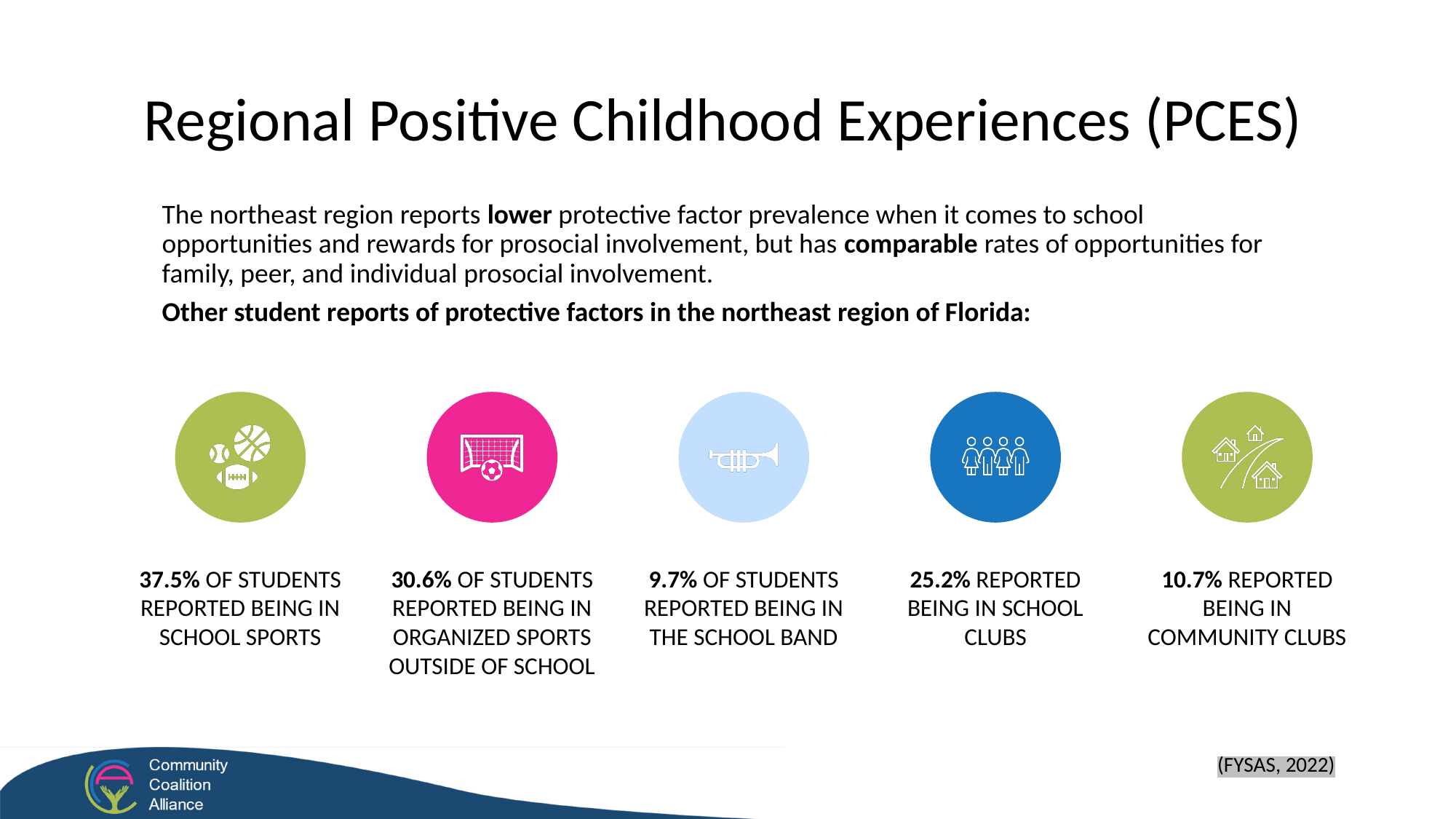

Regional Positive Childhood Experiences (PCES)
The northeast region reports lower protective factor prevalence when it comes to school opportunities and rewards for prosocial involvement, but has comparable rates of opportunities for family, peer, and individual prosocial involvement.
Other student reports of protective factors in the northeast region of Florida:
37.5% of students reported being in school sports
30.6% of students reported being in organized sports outside of school
9.7% of students reported being in the school band
25.2% reported being in school clubs
10.7% reported being in community clubs
(FYSAS, 2022)